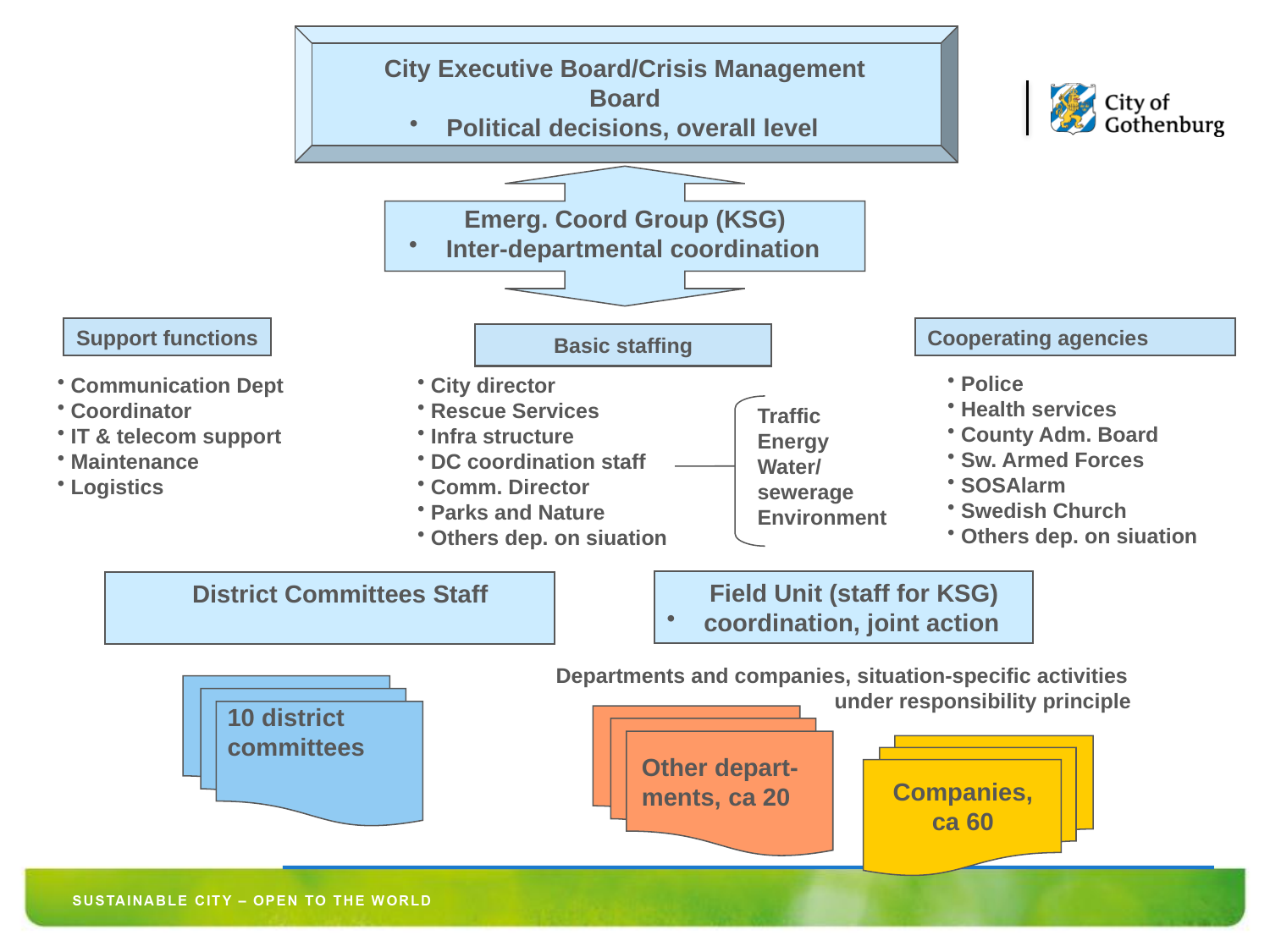

City Executive Board/Crisis Management
Board
 Political decisions, overall level

Emerg. Coord Group (KSG)
 Inter-departmental coordination

Support functions
Cooperating agencies
Basic staffing
 Police
 Health services
 County Adm. Board
 Sw. Armed Forces
 SOSAlarm
 Swedish Church
 Others dep. on siuation
 City director
 Rescue Services
 Infra structure
 DC coordination staff
 Comm. Director
 Parks and Nature
 Others dep. on siuation
 Communication Dept
 Coordinator
 IT & telecom support
 Maintenance
 Logistics

Traffic      Energy     Water/ sewerage Environment

   Field Unit (staff for KSG)
 coordination, joint action
   District Committees Staff

Departments and companies, situation-specific activities
                                               under responsibility principle

10 district committees

Other depart-ments, ca 20
Companies,
 ca 60